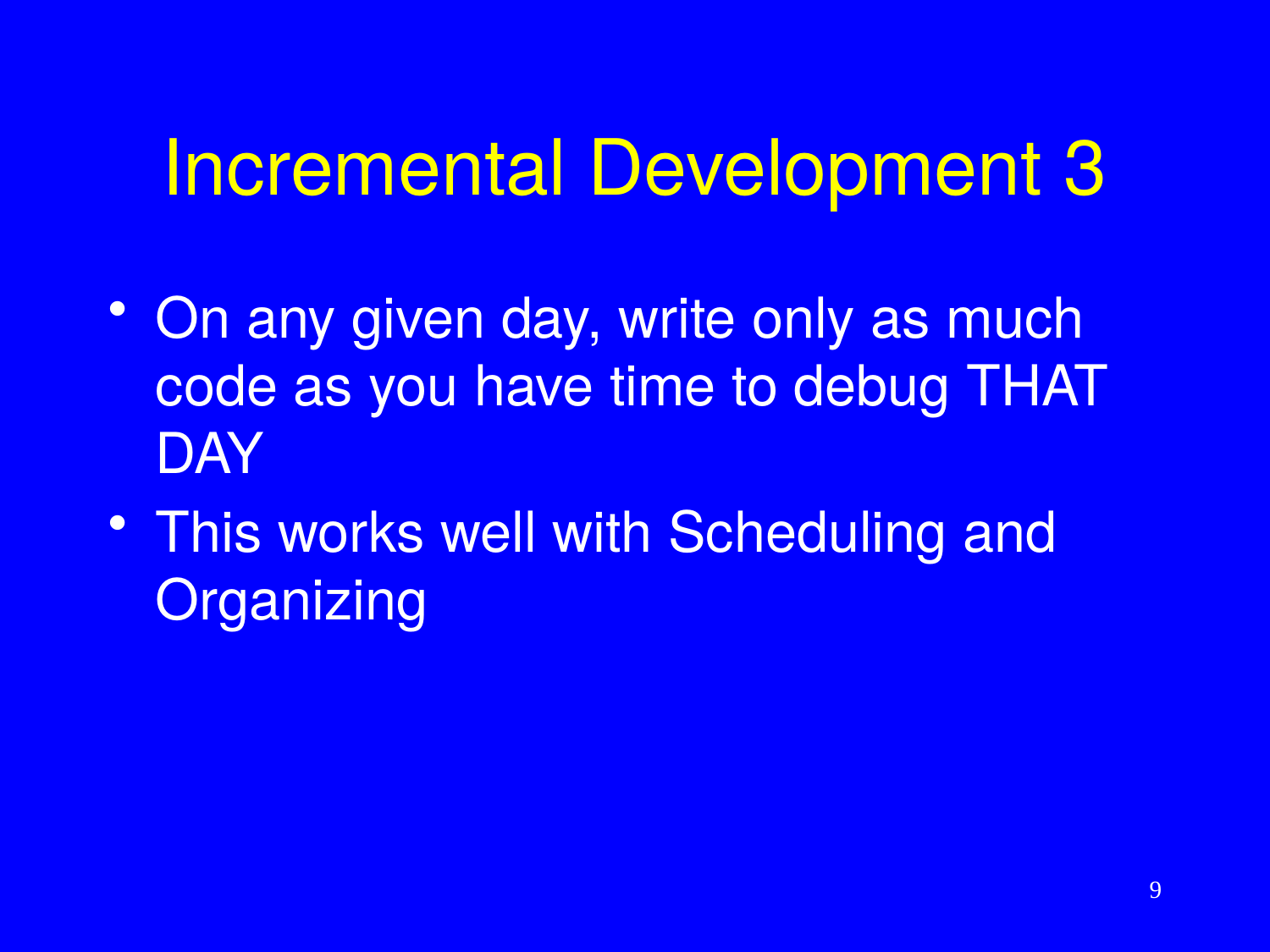

# Incremental Development 3
On any given day, write only as much code as you have time to debug THAT DAY
This works well with Scheduling and Organizing
9